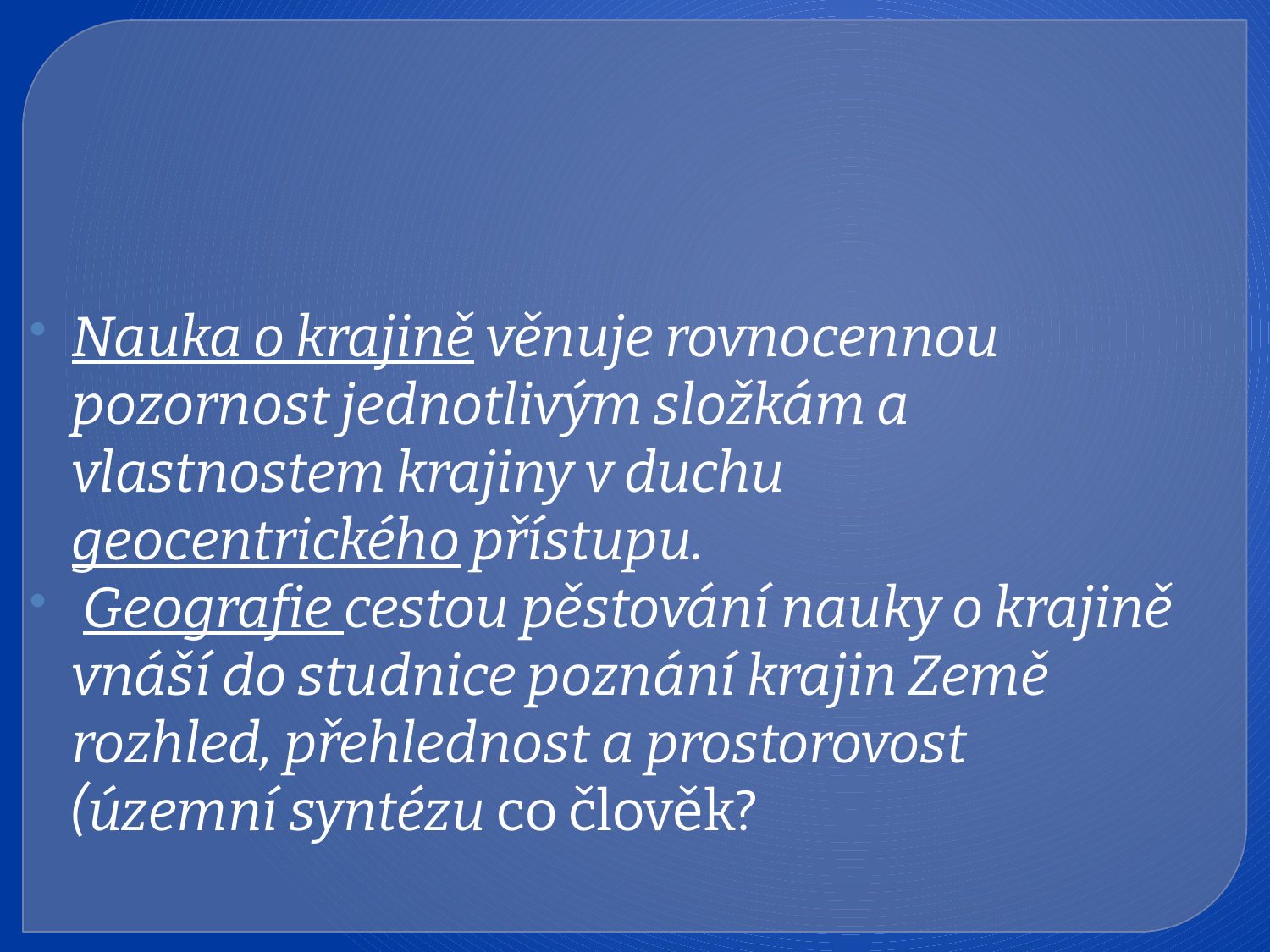

#
Nauka o krajině věnuje rovnocennou pozornost jednotlivým složkám a vlastnostem krajiny v duchu geocentrického přístupu.
 Geografie cestou pěstování nauky o krajině vnáší do studnice poznání krajin Země rozhled, přehlednost a prostorovost (územní syntézu co člověk?